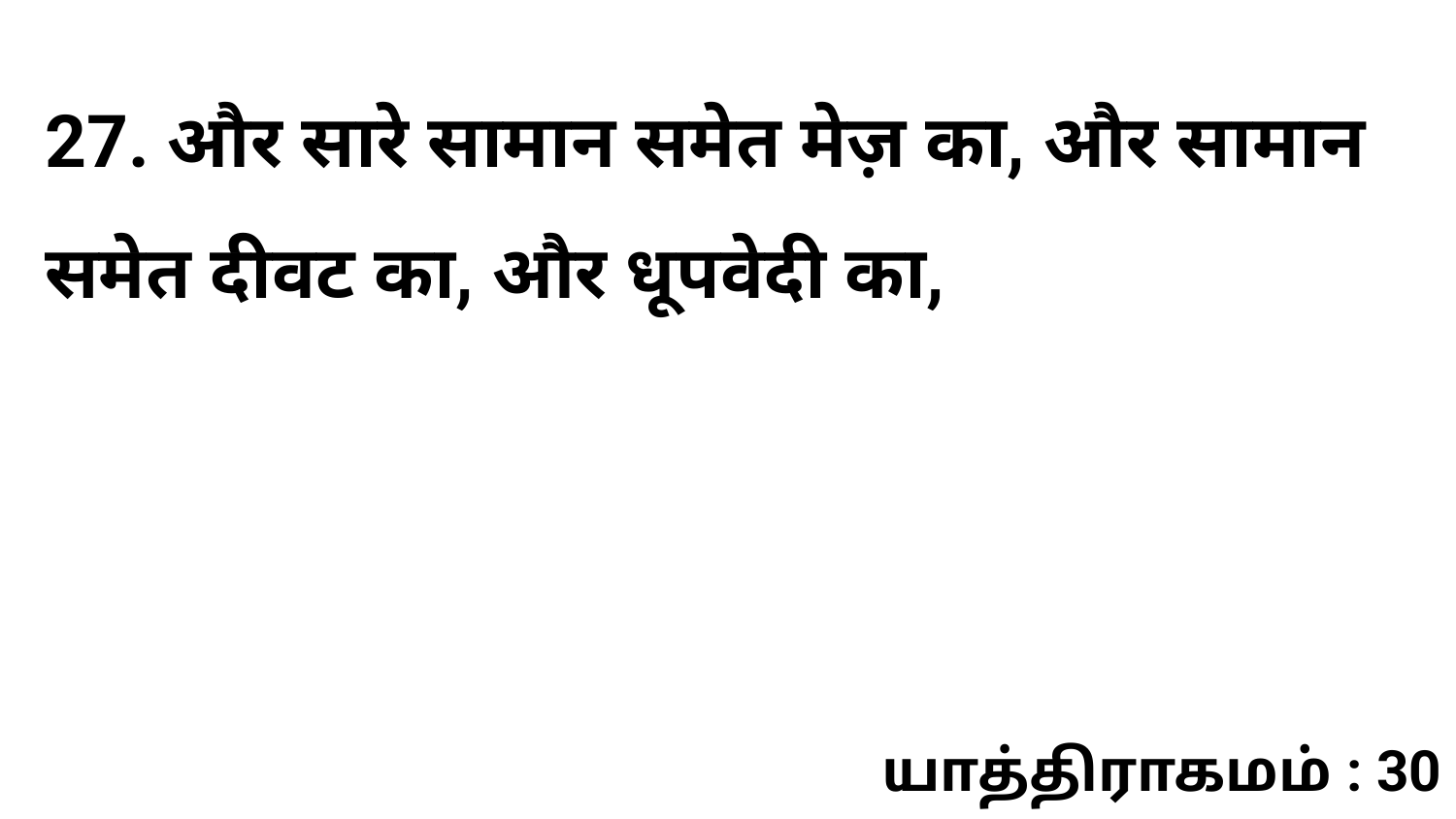

27. और सारे सामान समेत मेज़ का, और सामान समेत दीवट का, और धूपवेदी का,
யாத்திராகமம் : 30